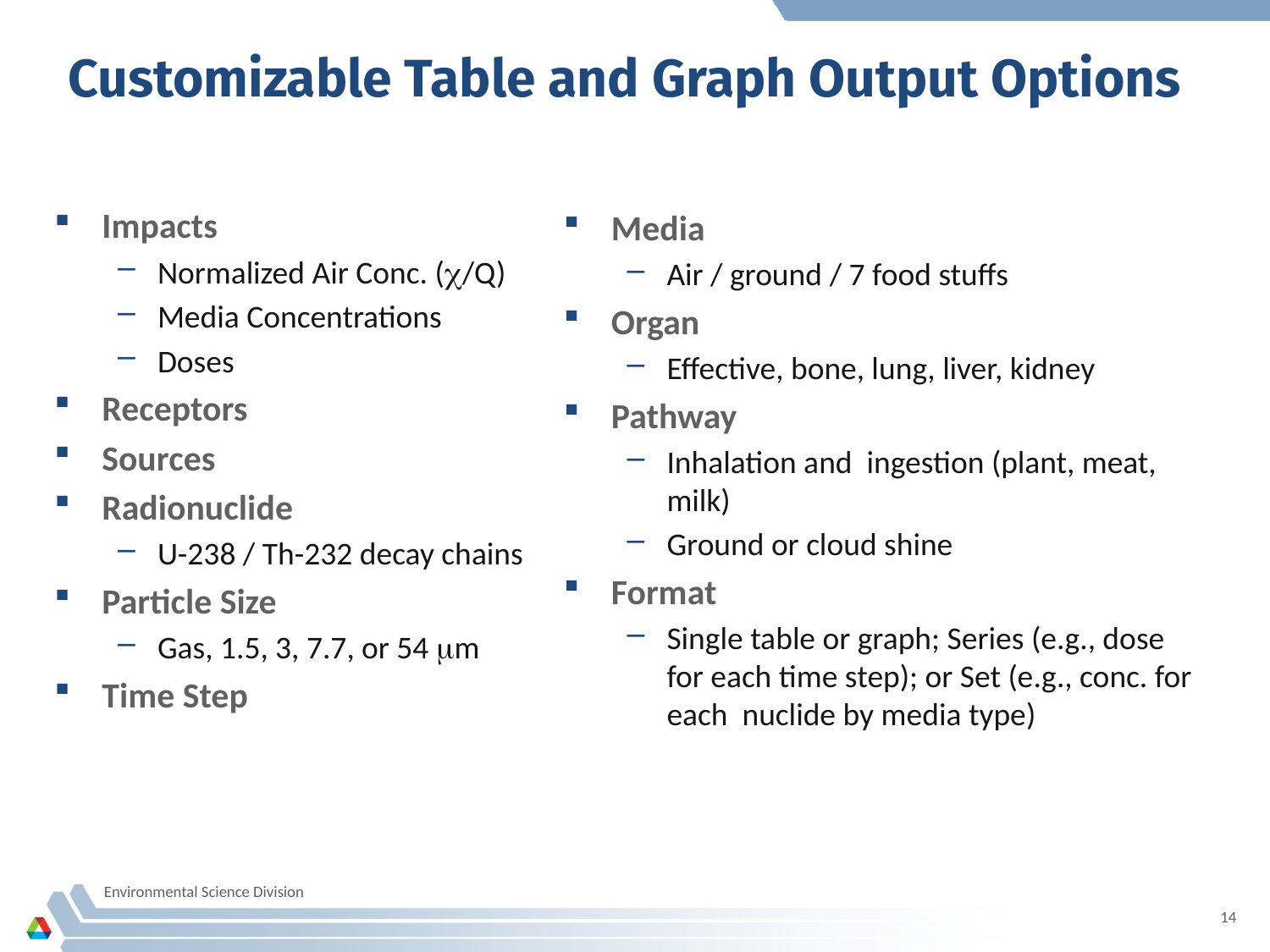

# Customizable Table and Graph Output Options
Impacts
Normalized Air Conc. (χ/Q)
Media Concentrations
Doses
Receptors
Sources
Radionuclide
U-238 / Th-232 decay chains
Particle Size
Gas, 1.5, 3, 7.7, or 54 μm
Time Step
Media
Air / ground / 7 food stuffs
Organ
Effective, bone, lung, liver, kidney
Pathway
Inhalation and  ingestion (plant, meat, milk)
Ground or cloud shine
Format
Single table or graph; Series (e.g., dose for each time step); or Set (e.g., conc. for each  nuclide by media type)

Environmental Science Division
14